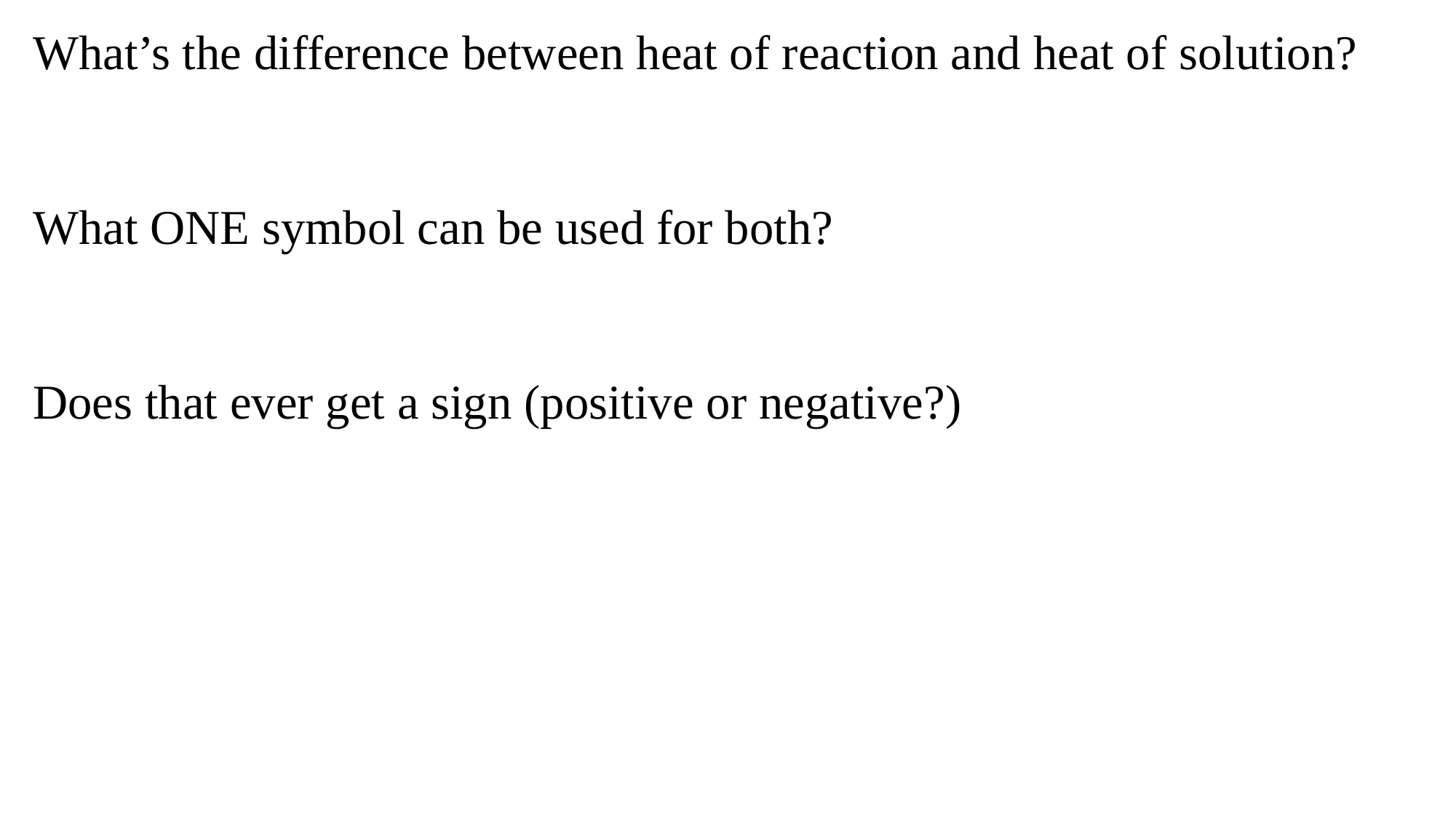

What’s the difference between heat of reaction and heat of solution?

What ONE symbol can be used for both?

Does that ever get a sign (positive or negative?)